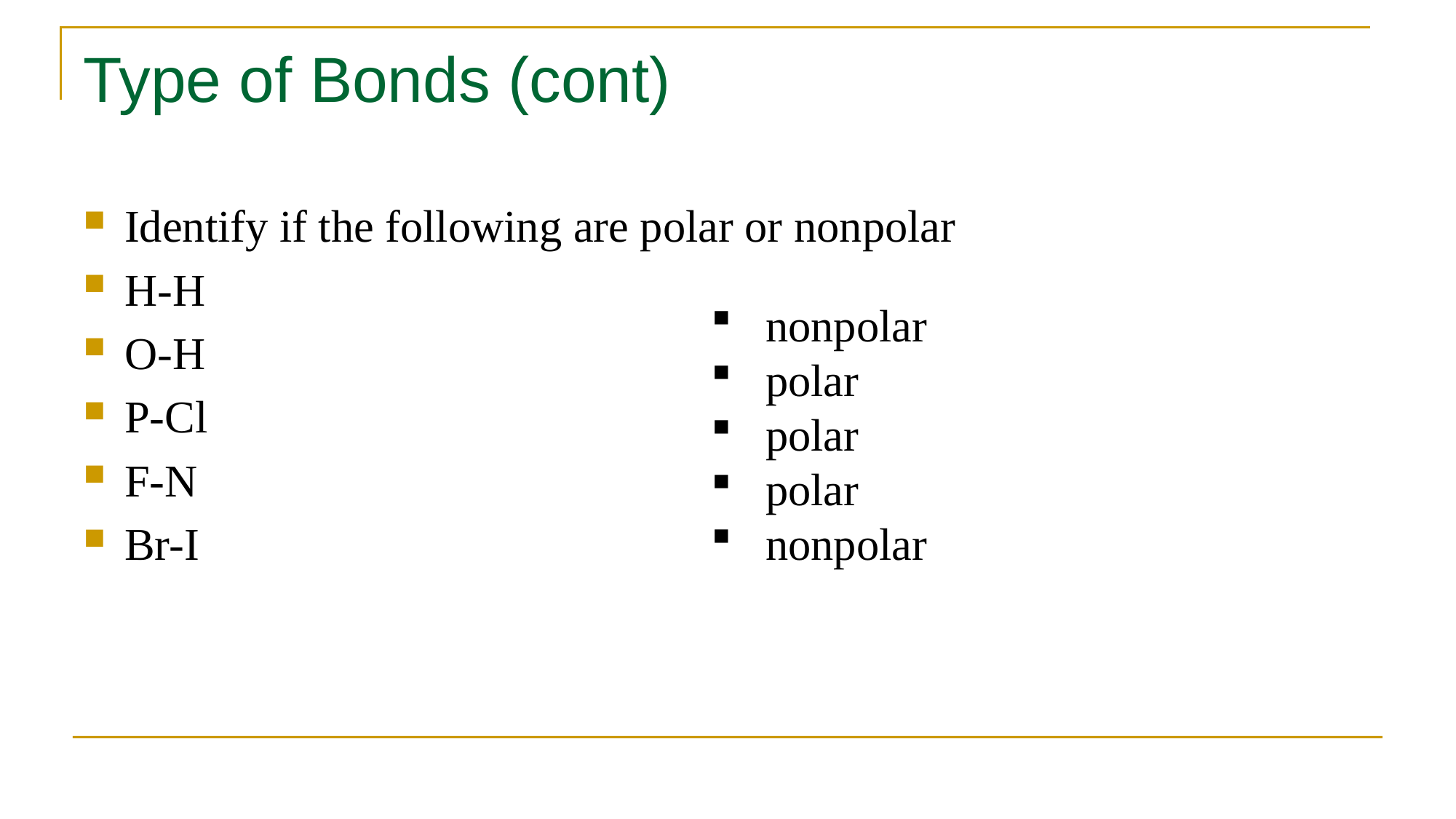

# Type of Bonds (cont)
Identify if the following are polar or nonpolar
H-H
O-H
P-Cl
F-N
Br-I
nonpolar
polar
polar
polar
nonpolar